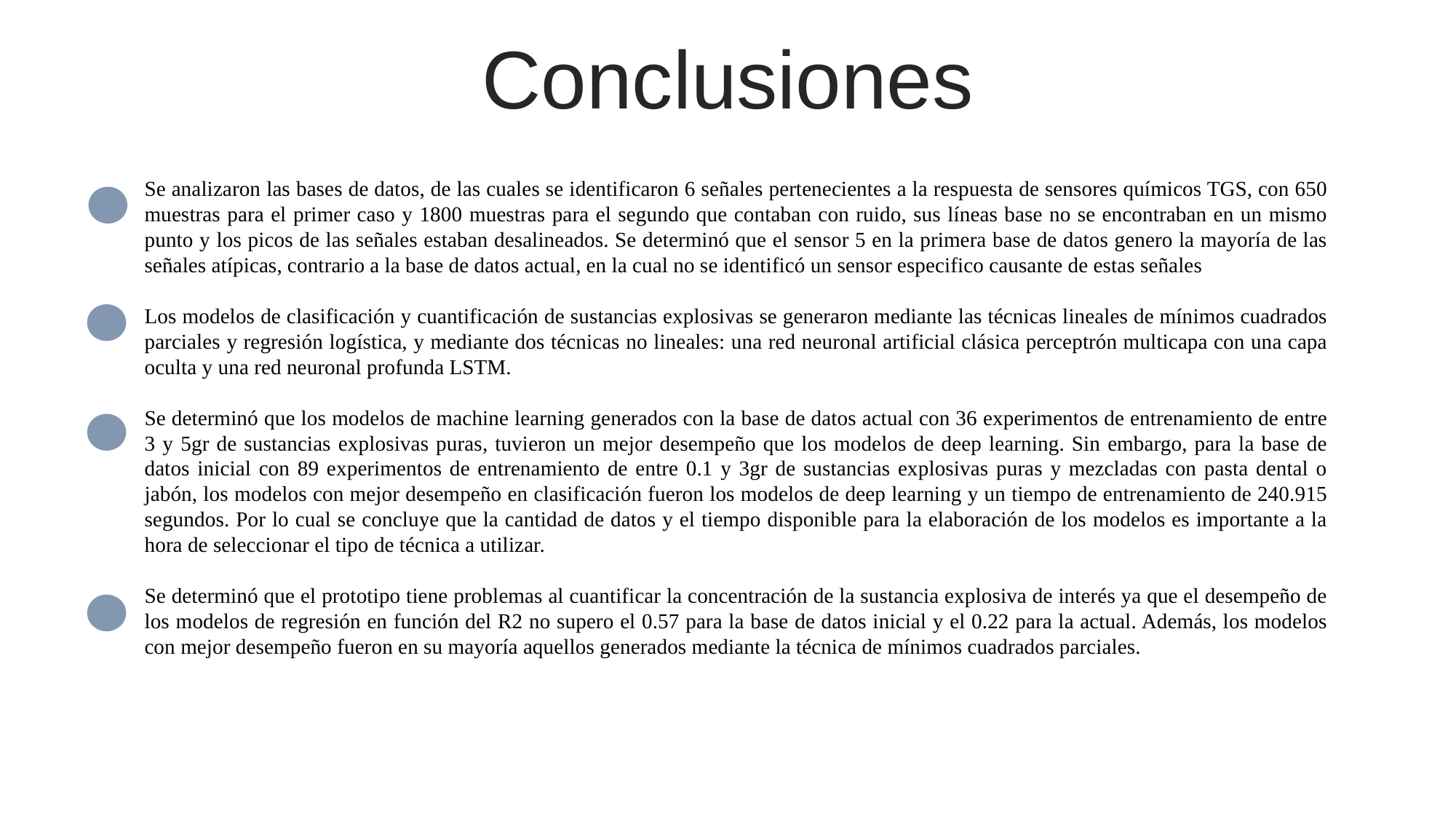

Conclusiones
Se analizaron las bases de datos, de las cuales se identificaron 6 señales pertenecientes a la respuesta de sensores químicos TGS, con 650 muestras para el primer caso y 1800 muestras para el segundo que contaban con ruido, sus líneas base no se encontraban en un mismo punto y los picos de las señales estaban desalineados. Se determinó que el sensor 5 en la primera base de datos genero la mayoría de las señales atípicas, contrario a la base de datos actual, en la cual no se identificó un sensor especifico causante de estas señales

Los modelos de clasificación y cuantificación de sustancias explosivas se generaron mediante las técnicas lineales de mínimos cuadrados parciales y regresión logística, y mediante dos técnicas no lineales: una red neuronal artificial clásica perceptrón multicapa con una capa oculta y una red neuronal profunda LSTM.

Se determinó que los modelos de machine learning generados con la base de datos actual con 36 experimentos de entrenamiento de entre 3 y 5gr de sustancias explosivas puras, tuvieron un mejor desempeño que los modelos de deep learning. Sin embargo, para la base de datos inicial con 89 experimentos de entrenamiento de entre 0.1 y 3gr de sustancias explosivas puras y mezcladas con pasta dental o jabón, los modelos con mejor desempeño en clasificación fueron los modelos de deep learning y un tiempo de entrenamiento de 240.915 segundos. Por lo cual se concluye que la cantidad de datos y el tiempo disponible para la elaboración de los modelos es importante a la hora de seleccionar el tipo de técnica a utilizar.

Se determinó que el prototipo tiene problemas al cuantificar la concentración de la sustancia explosiva de interés ya que el desempeño de los modelos de regresión en función del R2 no supero el 0.57 para la base de datos inicial y el 0.22 para la actual. Además, los modelos con mejor desempeño fueron en su mayoría aquellos generados mediante la técnica de mínimos cuadrados parciales.